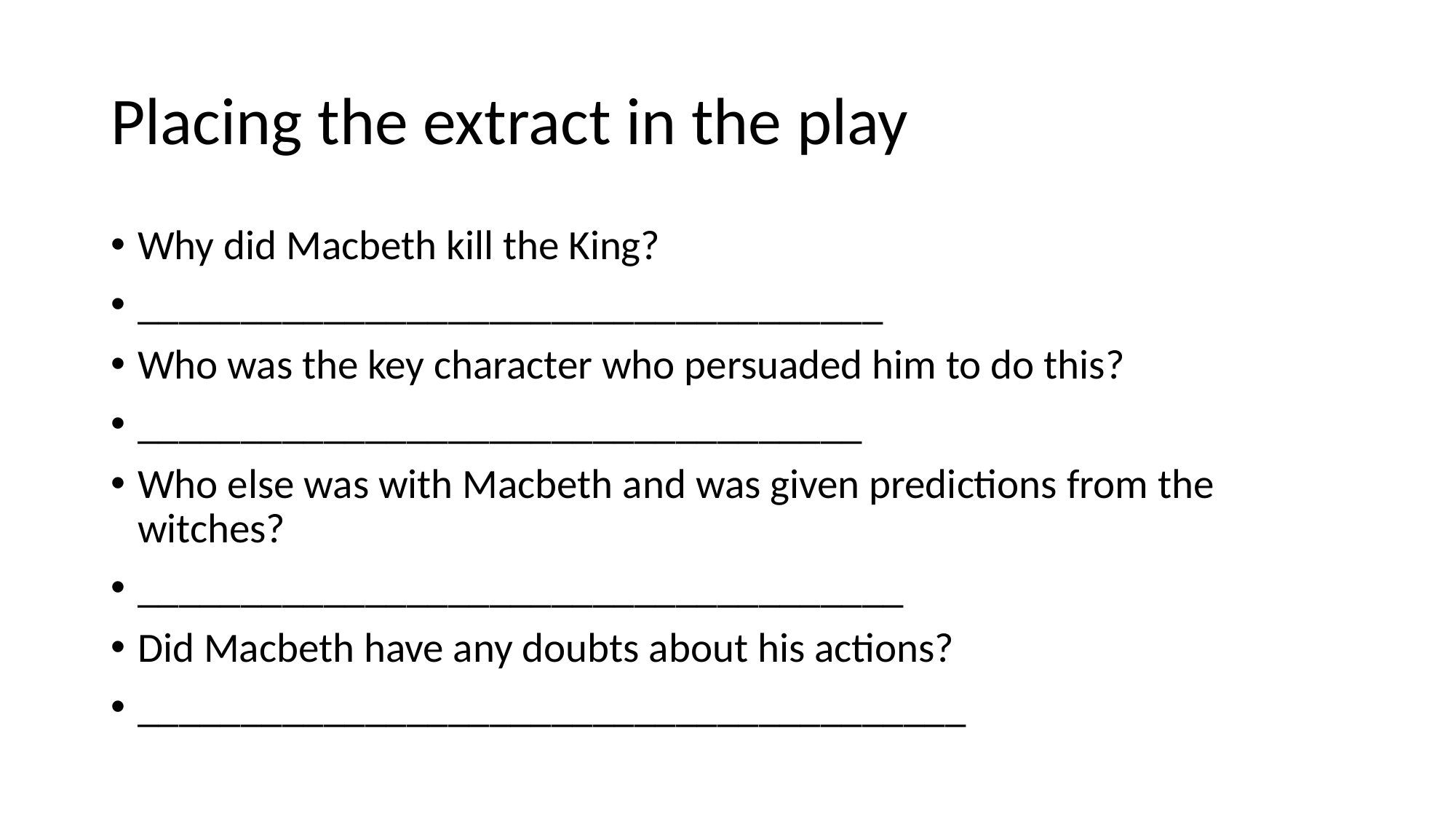

# Placing the extract in the play
Why did Macbeth kill the King?
____________________________________
Who was the key character who persuaded him to do this?
___________________________________
Who else was with Macbeth and was given predictions from the witches?
_____________________________________
Did Macbeth have any doubts about his actions?
________________________________________